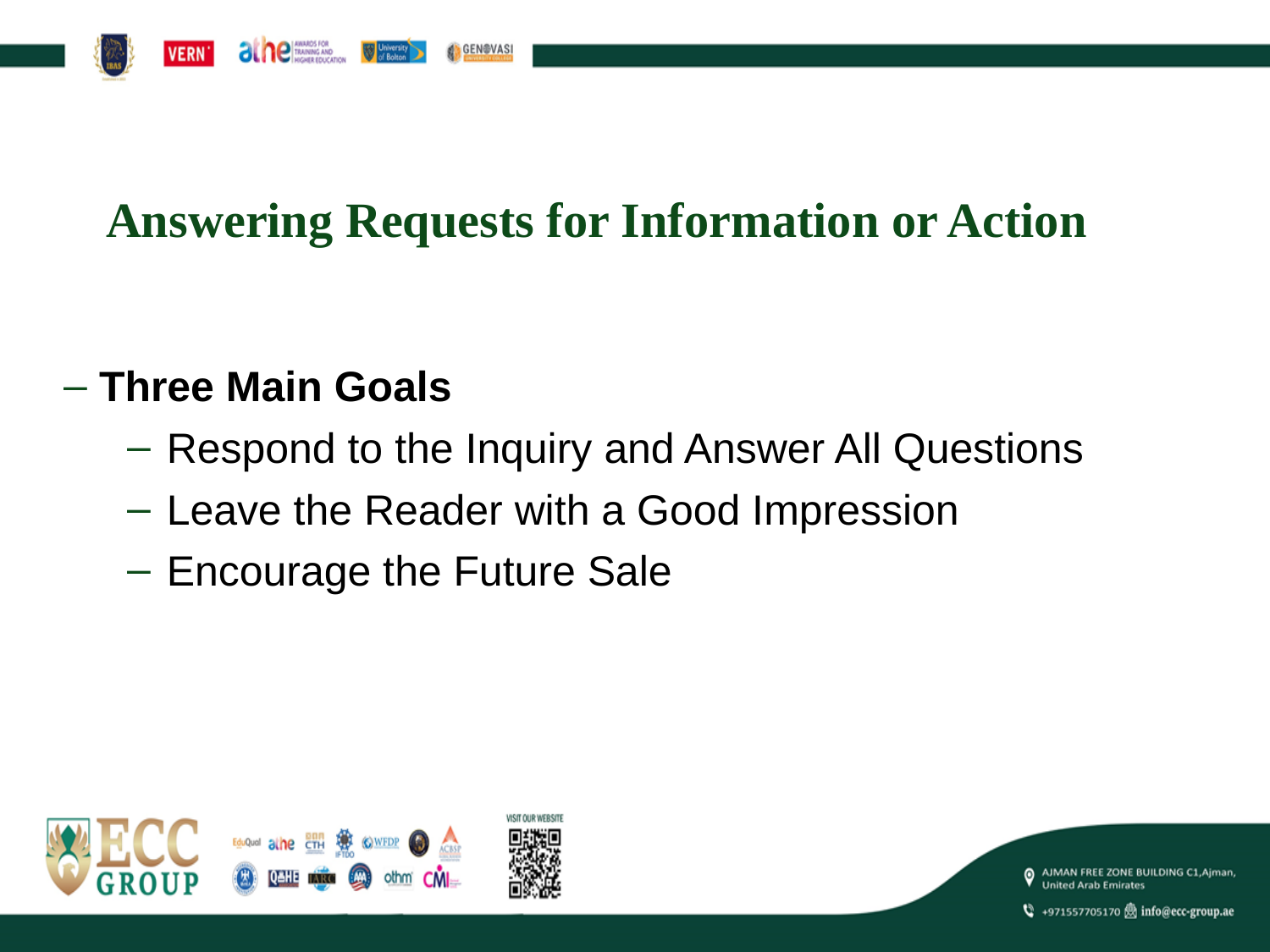

# Answering Requests for Information or Action
Three Main Goals
Respond to the Inquiry and Answer All Questions
Leave the Reader with a Good Impression
Encourage the Future Sale